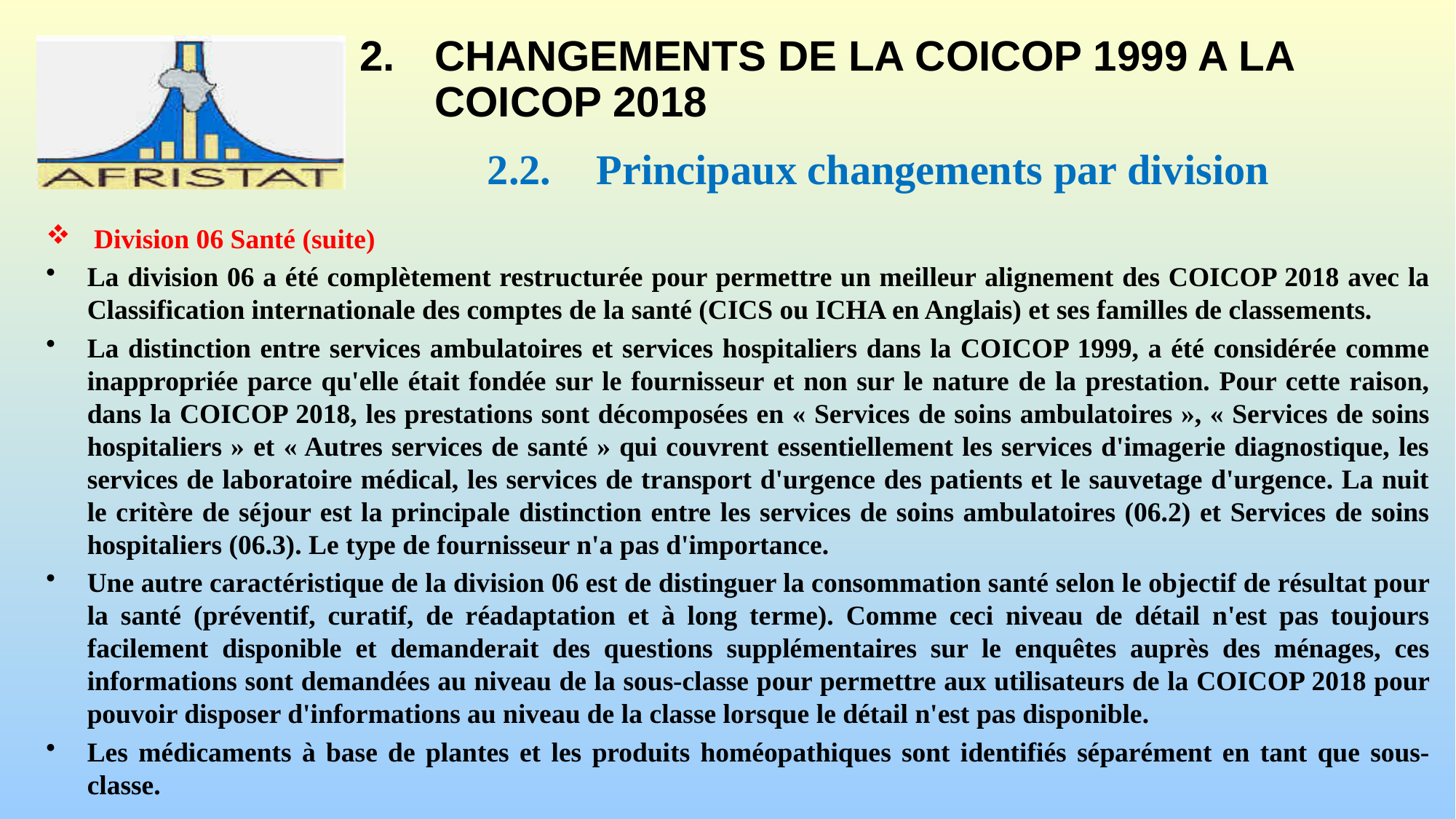

# 2.	CHANGEMENTS DE LA COICOP 1999 A LA COICOP 2018
2.2.	Principaux changements par division
 Division 06 Santé (suite)
La division 06 a été complètement restructurée pour permettre un meilleur alignement des COICOP 2018 avec la Classification internationale des comptes de la santé (CICS ou ICHA en Anglais) et ses familles de classements.
La distinction entre services ambulatoires et services hospitaliers dans la COICOP 1999, a été considérée comme inappropriée parce qu'elle était fondée sur le fournisseur et non sur le nature de la prestation. Pour cette raison, dans la COICOP 2018, les prestations sont décomposées en « Services de soins ambulatoires », « Services de soins hospitaliers » et « Autres services de santé » qui couvrent essentiellement les services d'imagerie diagnostique, les services de laboratoire médical, les services de transport d'urgence des patients et le sauvetage d'urgence. La nuit le critère de séjour est la principale distinction entre les services de soins ambulatoires (06.2) et Services de soins hospitaliers (06.3). Le type de fournisseur n'a pas d'importance.
Une autre caractéristique de la division 06 est de distinguer la consommation santé selon le objectif de résultat pour la santé (préventif, curatif, de réadaptation et à long terme). Comme ceci niveau de détail n'est pas toujours facilement disponible et demanderait des questions supplémentaires sur le enquêtes auprès des ménages, ces informations sont demandées au niveau de la sous-classe pour permettre aux utilisateurs de la COICOP 2018 pour pouvoir disposer d'informations au niveau de la classe lorsque le détail n'est pas disponible.
Les médicaments à base de plantes et les produits homéopathiques sont identifiés séparément en tant que sous-classe.